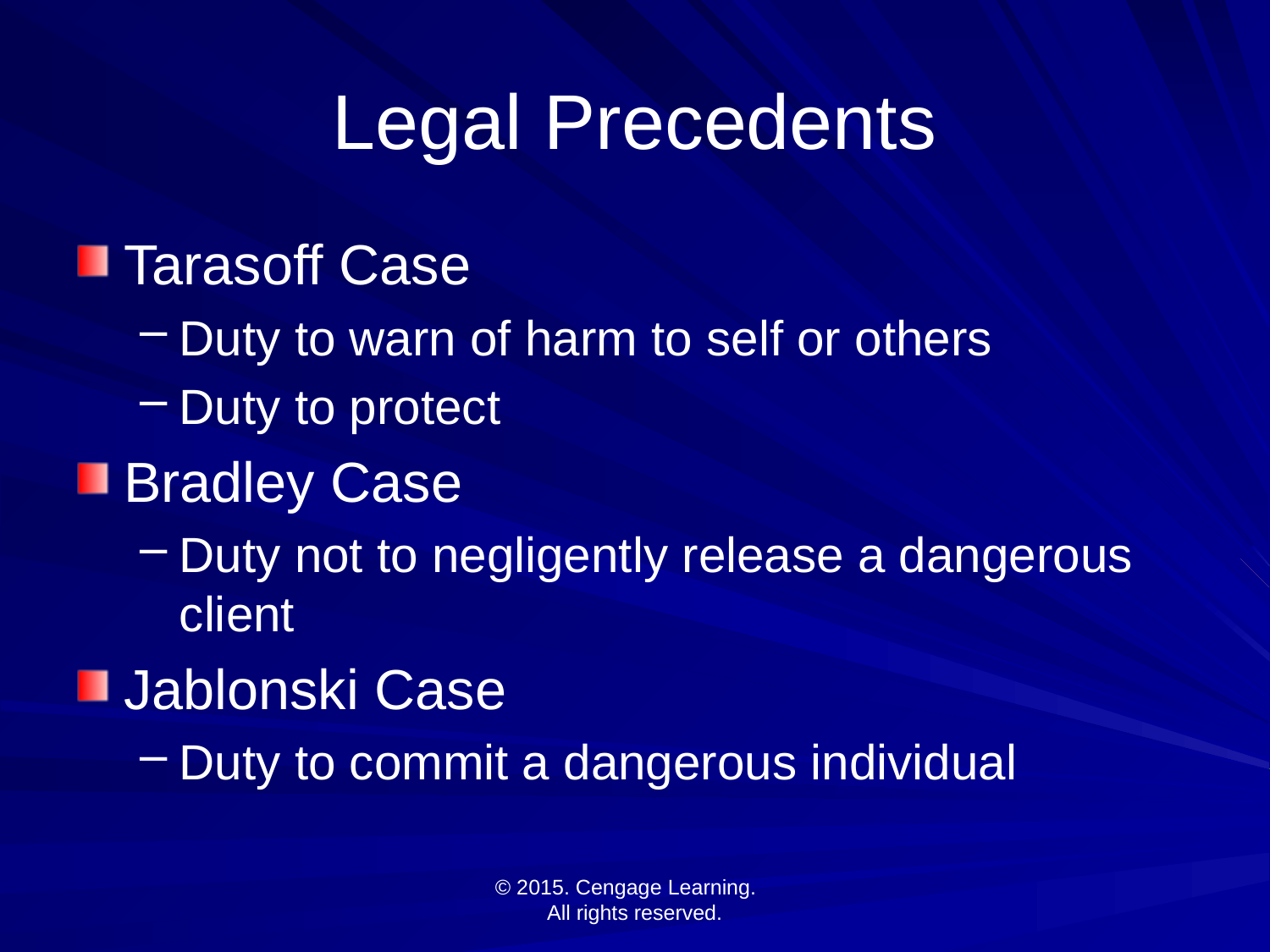

# Legal Precedents
Tarasoff Case
Duty to warn of harm to self or others
Duty to protect
Bradley Case
Duty not to negligently release a dangerous client
Jablonski Case
Duty to commit a dangerous individual
© 2015. Cengage Learning.
All rights reserved.